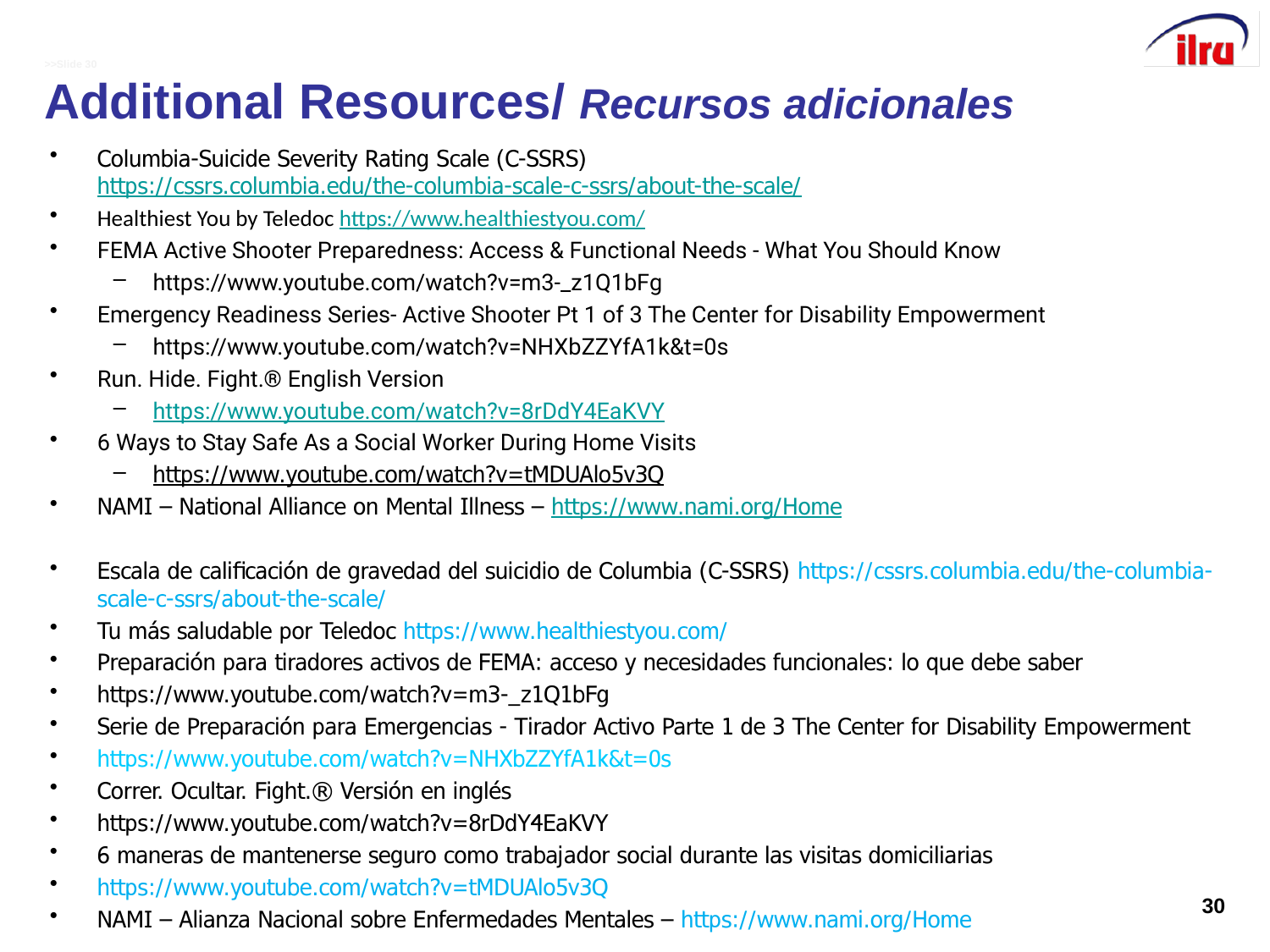

# >>Slide 30 Additional Resources/ Recursos adicionales
Columbia-Suicide Severity Rating Scale (C-SSRS) https://cssrs.columbia.edu/the-columbia-scale-c-ssrs/about-the-scale/
Healthiest You by Teledoc https://www.healthiestyou.com/
FEMA Active Shooter Preparedness: Access & Functional Needs - What You Should Know
https://www.youtube.com/watch?v=m3-_z1Q1bFg
Emergency Readiness Series- Active Shooter Pt 1 of 3 The Center for Disability Empowerment
https://www.youtube.com/watch?v=NHXbZZYfA1k&t=0s
Run. Hide. Fight.® English Version
https://www.youtube.com/watch?v=8rDdY4EaKVY
6 Ways to Stay Safe As a Social Worker During Home Visits
https://www.youtube.com/watch?v=tMDUAlo5v3Q
NAMI – National Alliance on Mental Illness – https://www.nami.org/Home

Escala de calificación de gravedad del suicidio de Columbia (C-SSRS) https://cssrs.columbia.edu/the-columbia-scale-c-ssrs/about-the-scale/
Tu más saludable por Teledoc https://www.healthiestyou.com/
Preparación para tiradores activos de FEMA: acceso y necesidades funcionales: lo que debe saber
https://www.youtube.com/watch?v=m3-_z1Q1bFg
Serie de Preparación para Emergencias - Tirador Activo Parte 1 de 3 The Center for Disability Empowerment
https://www.youtube.com/watch?v=NHXbZZYfA1k&t=0s
Correr. Ocultar. Fight.® Versión en inglés
https://www.youtube.com/watch?v=8rDdY4EaKVY
6 maneras de mantenerse seguro como trabajador social durante las visitas domiciliarias
https://www.youtube.com/watch?v=tMDUAlo5v3Q
NAMI – Alianza Nacional sobre Enfermedades Mentales – https://www.nami.org/Home
30